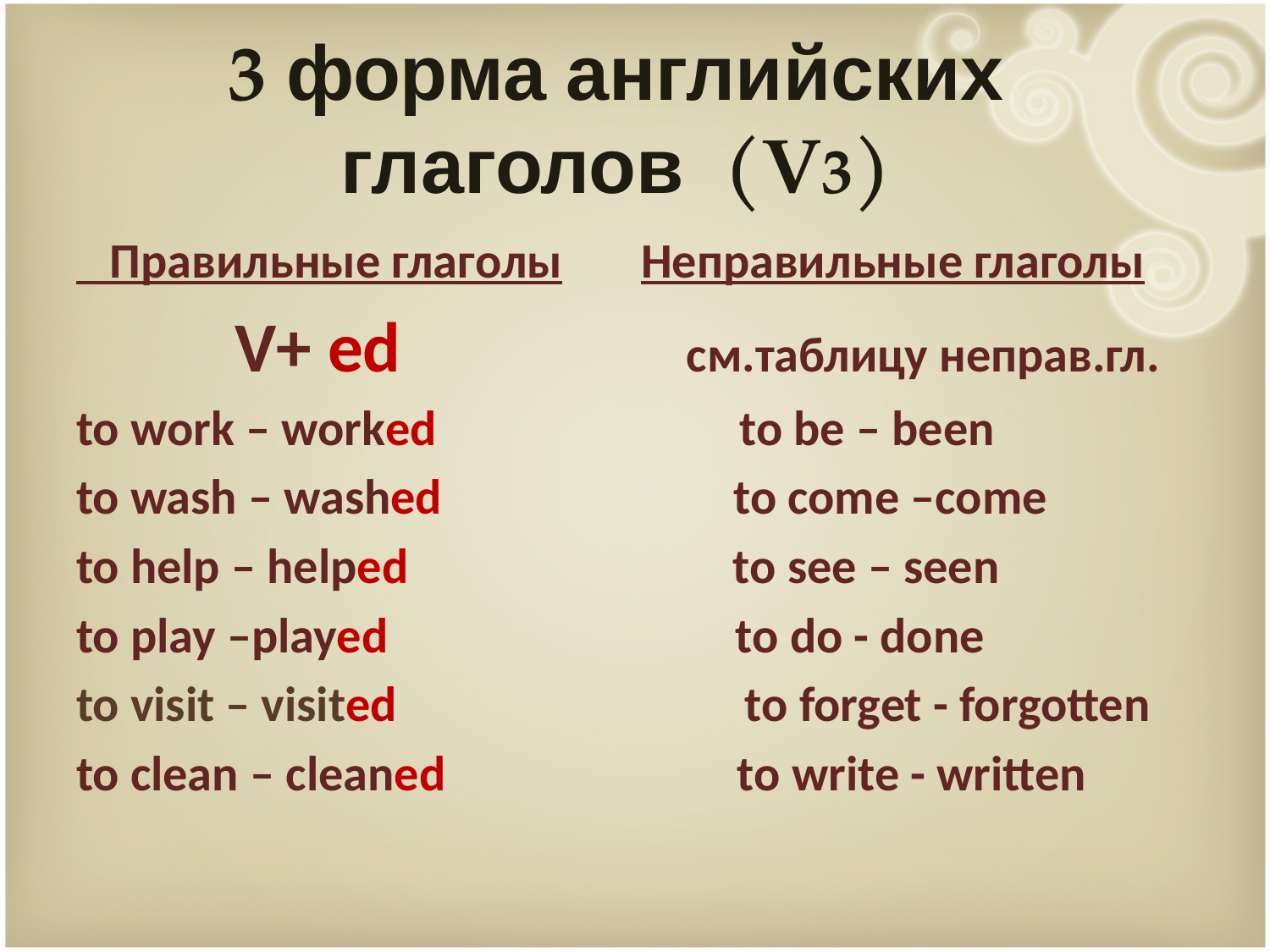

# 3 форма английских глаголов  (V3)
   Правильные глаголы       Неправильные глаголы
          V+ ed                         см.таблицу неправ.гл.
to work – worked                           to be – been
to wash – washed                          to come –come
to help – helped                             to see – seen
to play –played                               to do - done
to visit – visited                               to forget - forgotten
to clean – cleaned                          to write - written